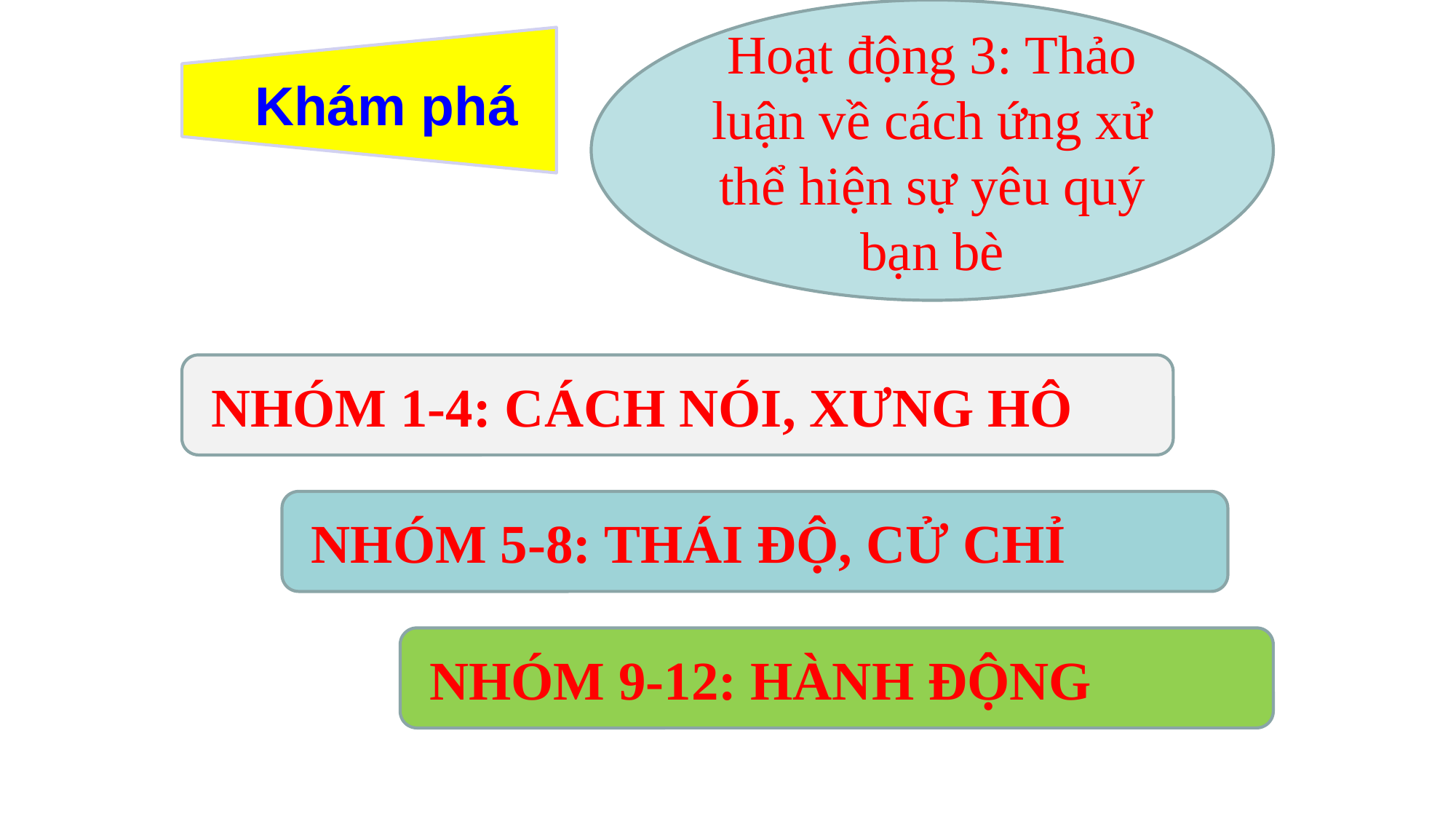

Hoạt động 3: Thảo luận về cách ứng xử thể hiện sự yêu quý bạn bè

Khám phá
 NHÓM 1-4: CÁCH NÓI, XƯNG HÔ
 NHÓM 5-8: THÁI ĐỘ, CỬ CHỈ
 NHÓM 9-12: HÀNH ĐỘNG